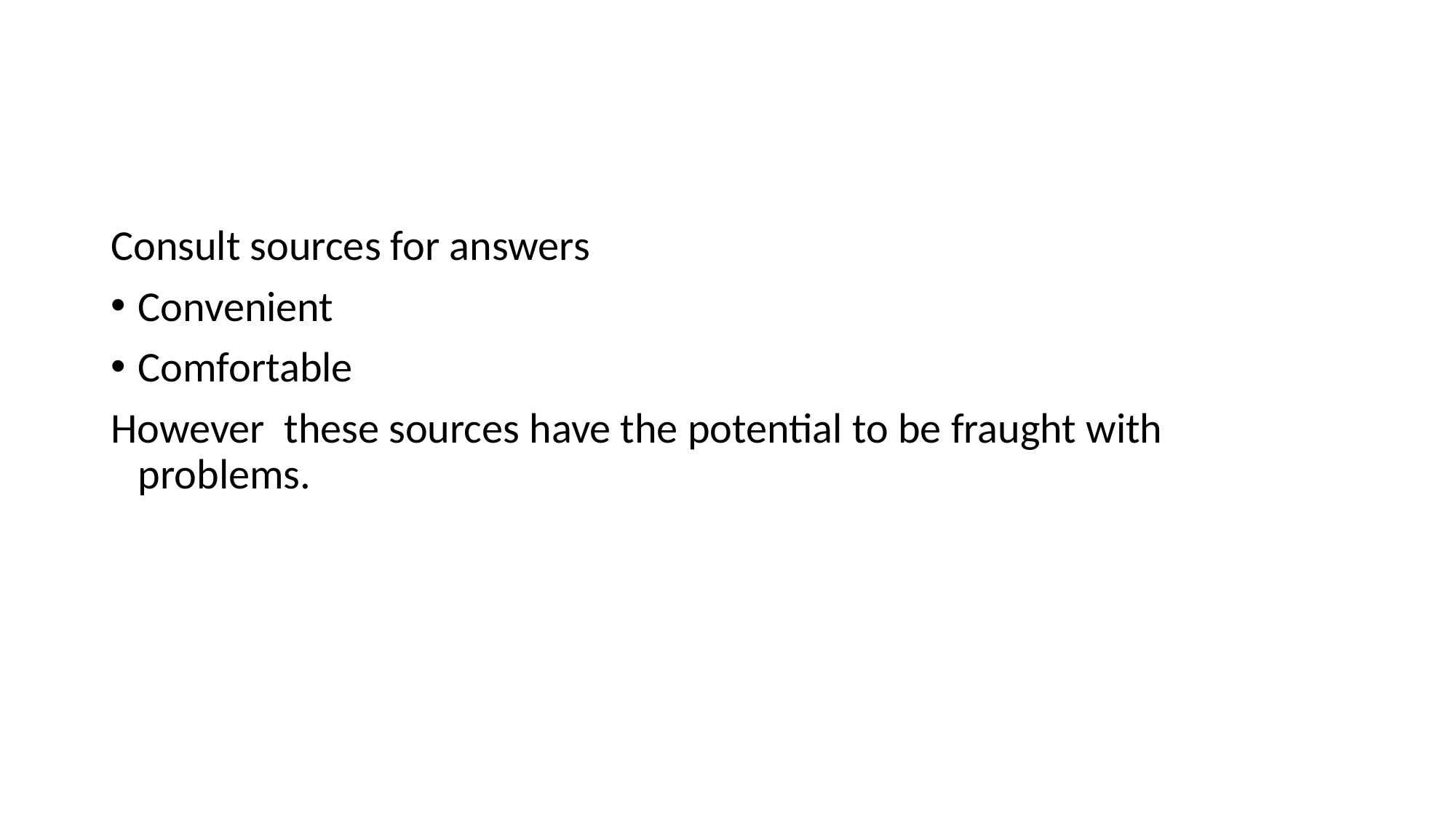

#
Consult sources for answers
Convenient
Comfortable
However  these sources have the potential to be fraught with problems.